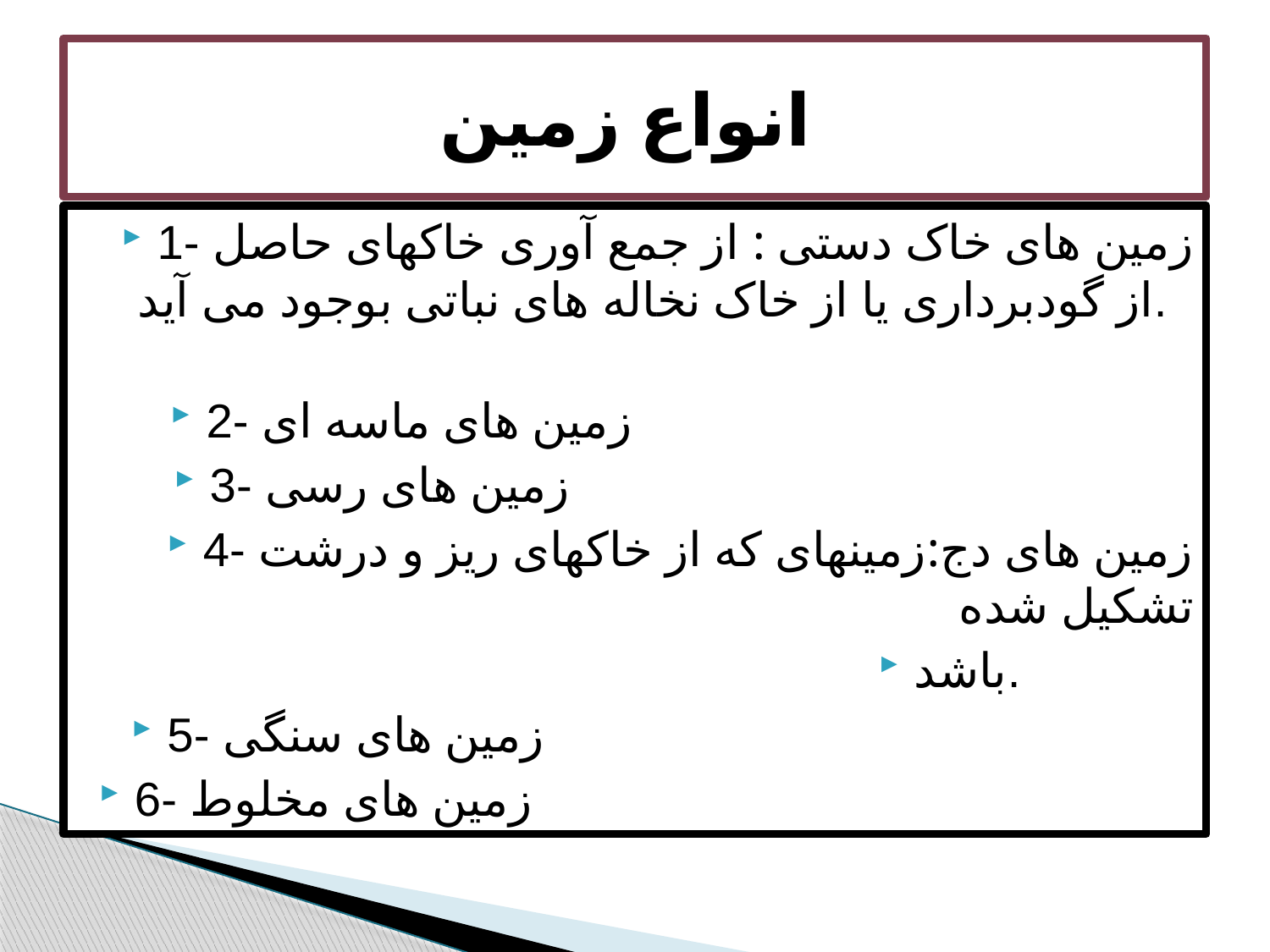

# انواع زمین
1- زمین های خاک دستی : از جمع آوری خاکهای حاصل از گودبرداری یا از خاک نخاله های نباتی بوجود می آید.
2- زمین های ماسه ای
3- زمین های رسی
4- زمین های دج:زمینهای که از خاکهای ریز و درشت تشکیل شده
باشد.
5- زمین های سنگی
6- زمین های مخلوط